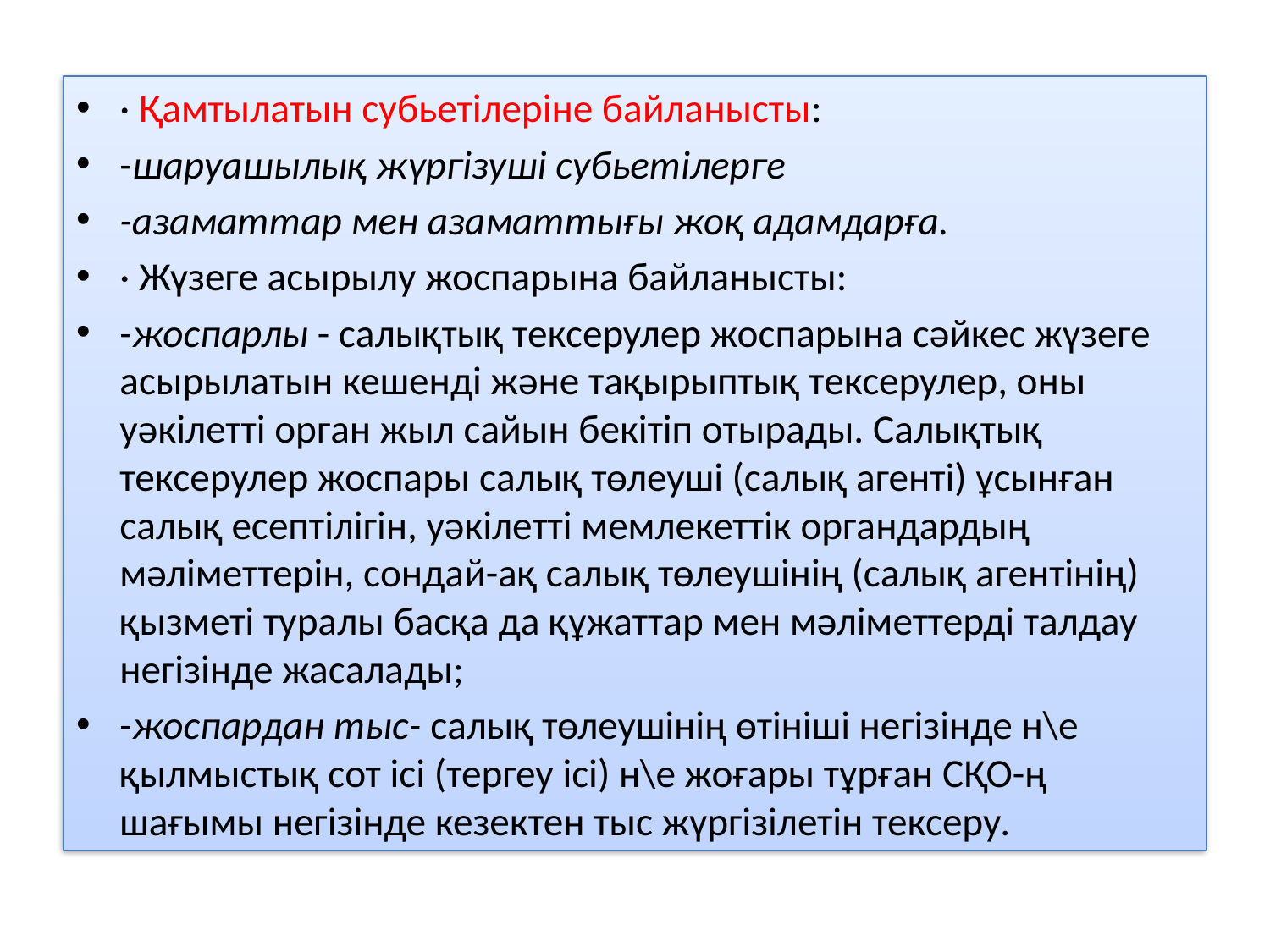

· Қамтылатын субьетілеріне байланысты:
-шаруашылық жүргізуші субьетілерге
-азаматтар мен азаматтығы жоқ адамдарға.
· Жүзеге асырылу жоспарына байланысты:
-жоспарлы - салықтық тексерулер жоспарына сәйкес жүзеге асырылатын кешенді және тақырыптық тексерулер, оны уәкілетті орган жыл сайын бекітіп отырады. Салықтық тексерулер жоспары салық төлеуші (салық агенті) ұсынған салық есептілігін, уәкілетті мемлекеттік органдардың мәліметтерін, сондай-ақ салық төлеушінің (салық агентінің) қызметі туралы басқа да құжаттар мен мәліметтерді талдау негізінде жасалады;
-жоспардан тыс- салық төлеушінің өтініші негізінде н\е қылмыстық сот ісі (тергеу ісі) н\е жоғары тұрған СҚО-ң шағымы негізінде кезектен тыс жүргізілетін тексеру.